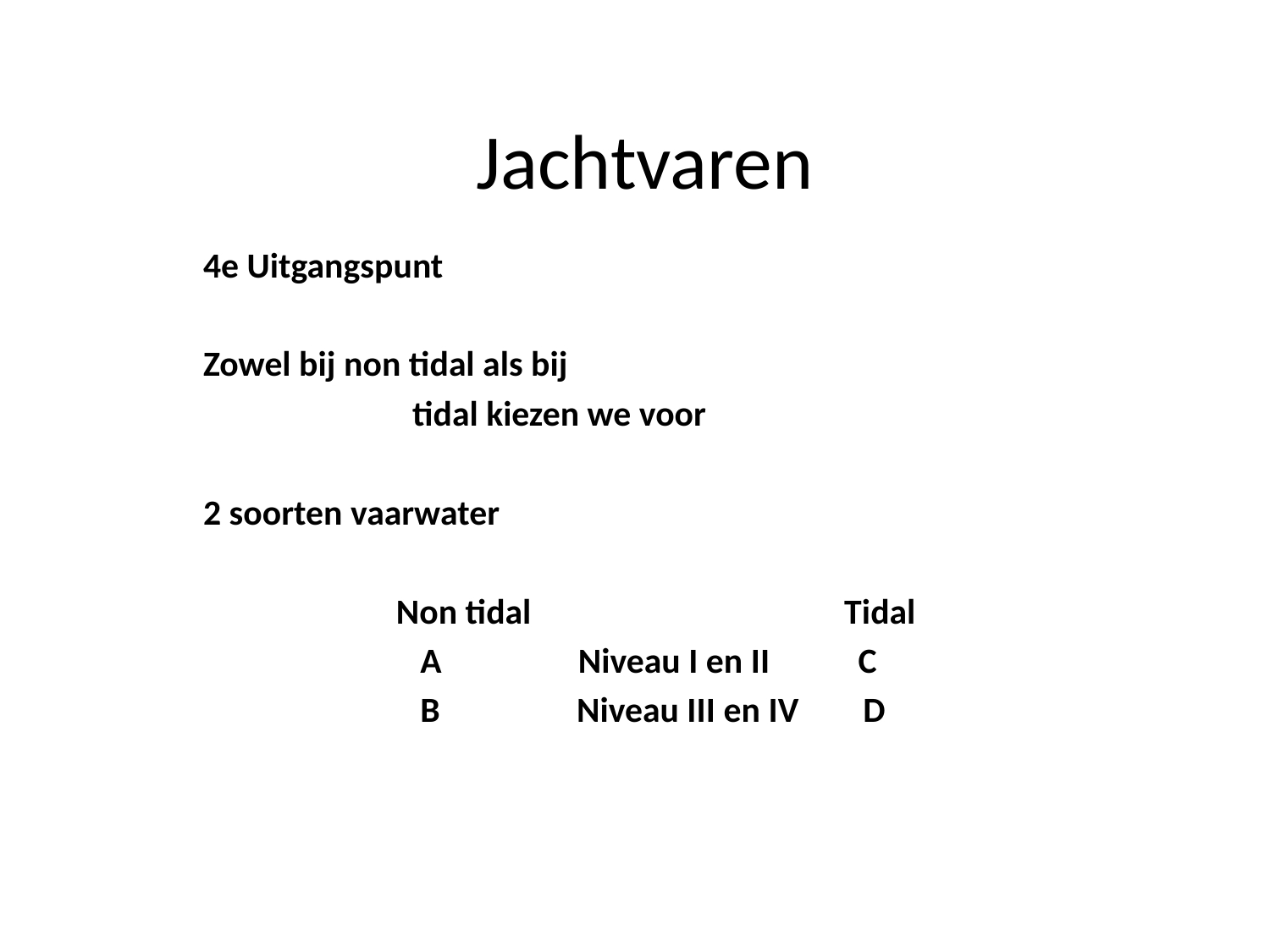

# Jachtvaren
4e Uitgangspunt

Zowel bij non tidal als bij
                          tidal kiezen we voor

2 soorten vaarwater

                        Non tidal                                       Tidal
                           A                 Niveau I en II           C
                           B                 Niveau III en IV        D